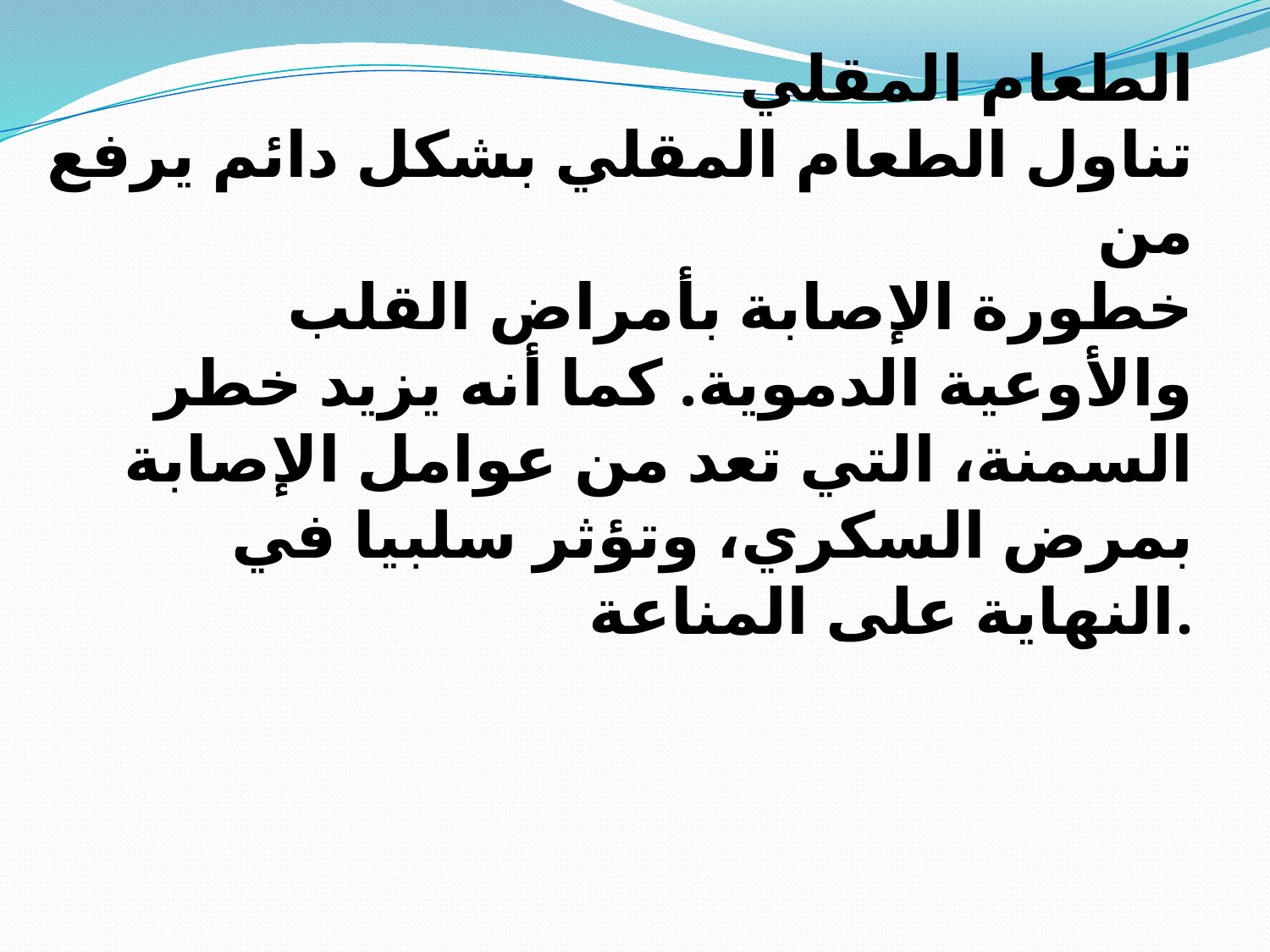

الطعام المقلي
تناول الطعام المقلي بشكل دائم يرفع من
خطورة الإصابة بأمراض القلب
والأوعية الدموية. كما أنه يزيد خطر
السمنة، التي تعد من عوامل الإصابة
بمرض السكري، وتؤثر سلبيا في
النهاية على المناعة.